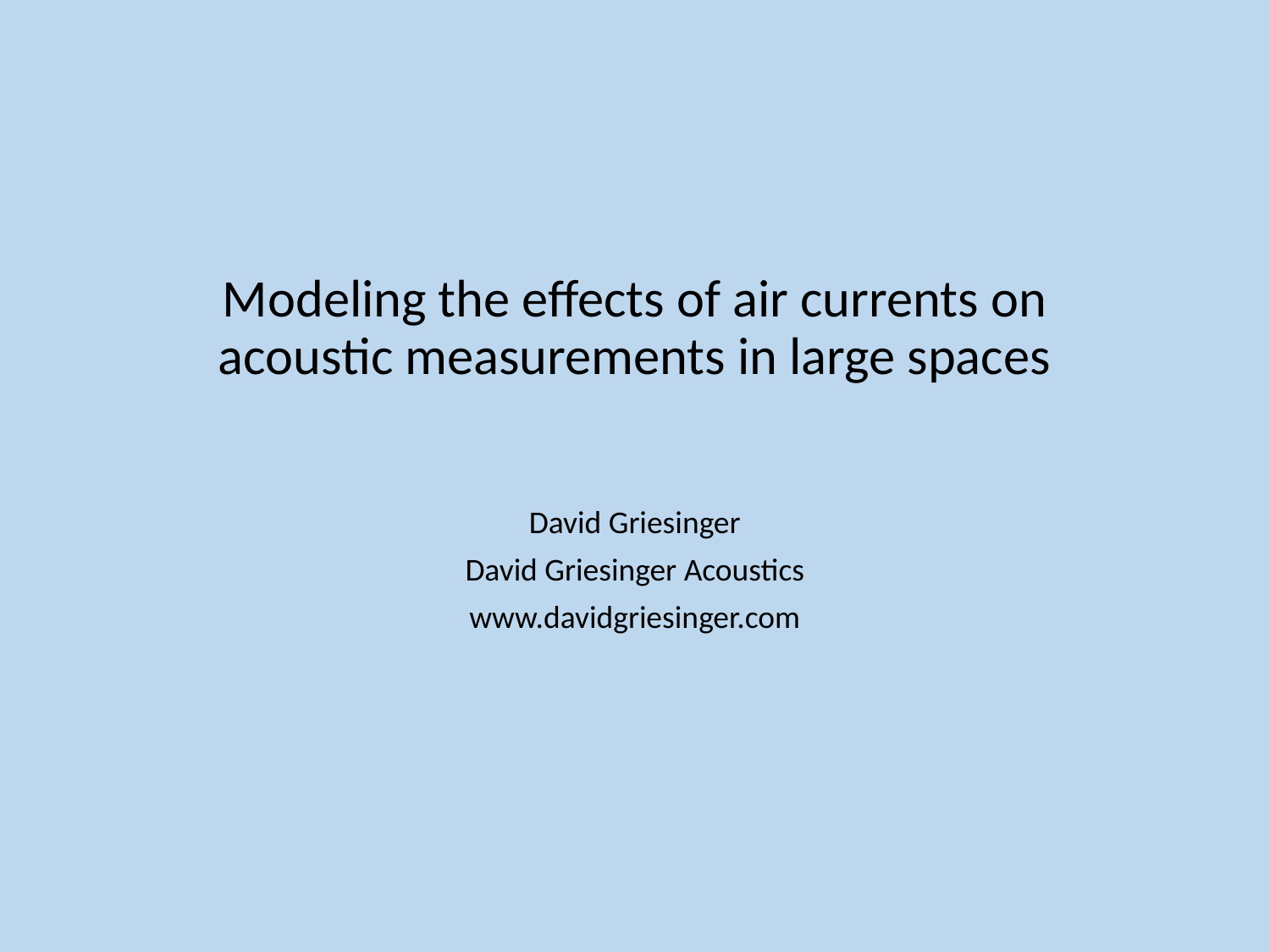

# Modeling the effects of air currents on acoustic measurements in large spaces
David Griesinger
David Griesinger Acoustics
www.davidgriesinger.com